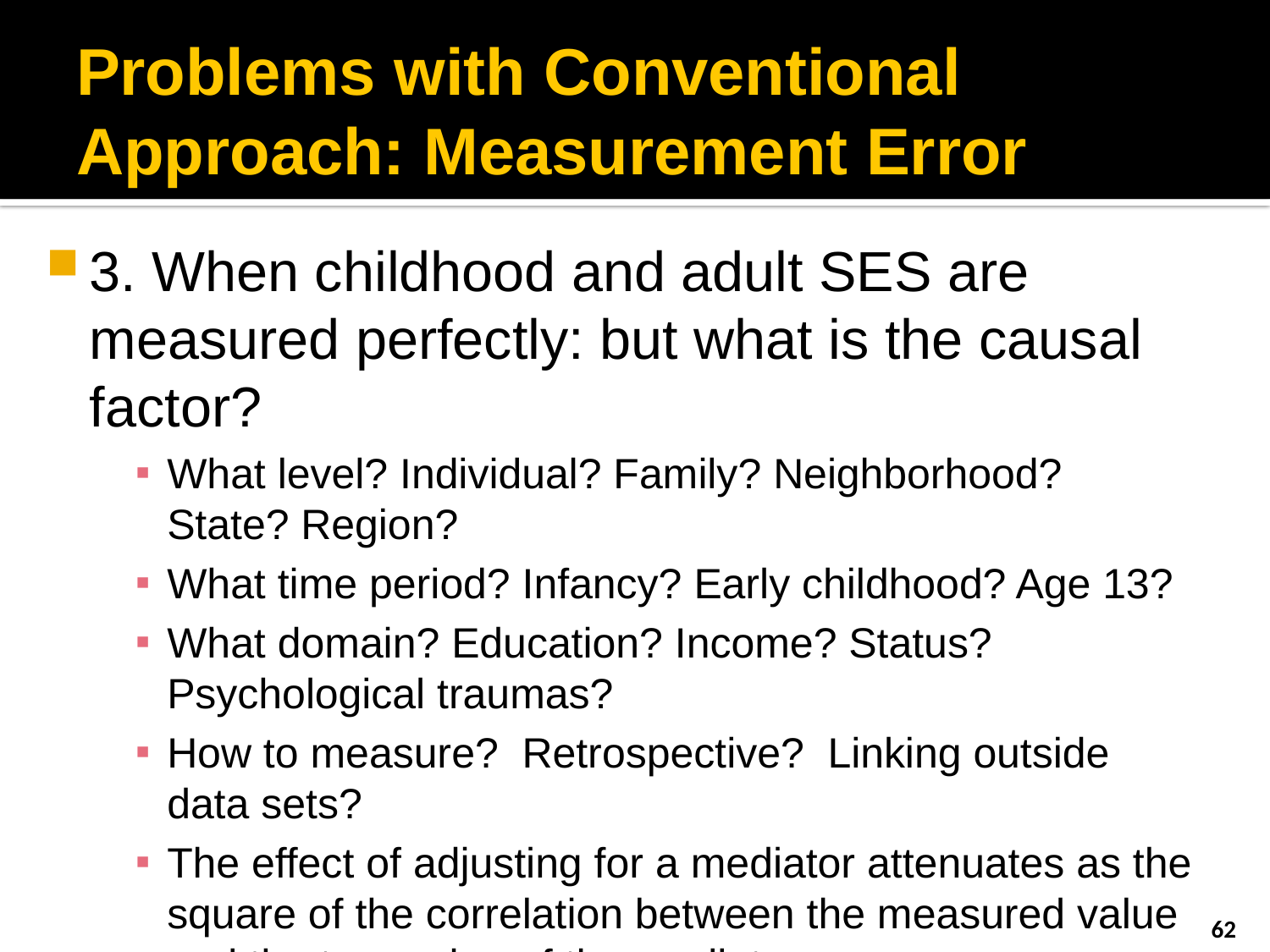

# Problems with Conventional Approach: Measurement Error
3. When childhood and adult SES are measured perfectly: but what is the causal factor?
What level? Individual? Family? Neighborhood? State? Region?
What time period? Infancy? Early childhood? Age 13?
What domain? Education? Income? Status? Psychological traumas?
How to measure?  Retrospective?  Linking outside data sets?
The effect of adjusting for a mediator attenuates as the square of the correlation between the measured value and the true value of the mediator.
62